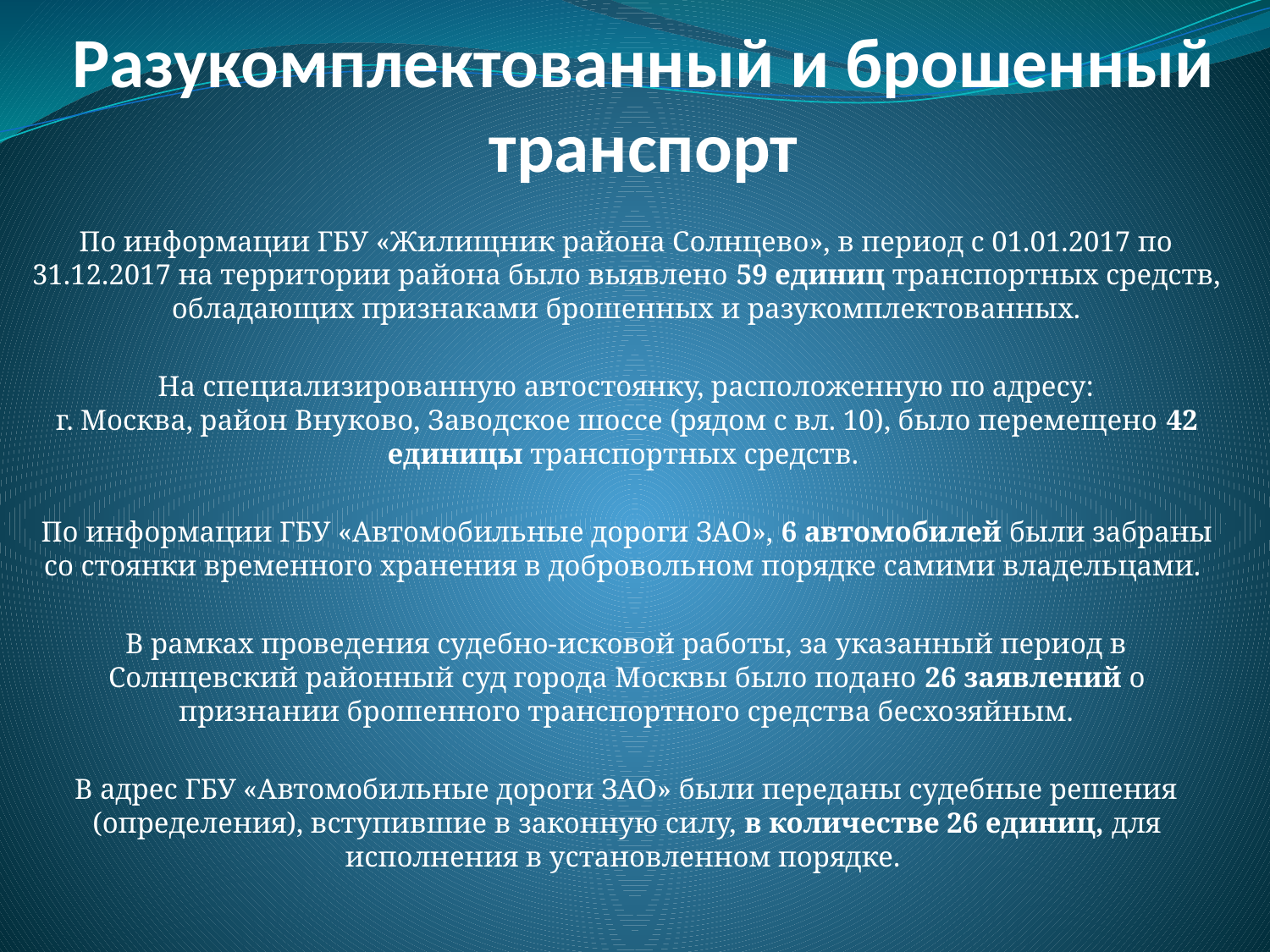

# Разукомплектованный и брошенный транспорт

По информации ГБУ «Жилищник района Солнцево», в период с 01.01.2017 по 31.12.2017 на территории района было выявлено 59 единиц транспортных средств, обладающих признаками брошенных и разукомплектованных.

На специализированную автостоянку, расположенную по адресу:
г. Москва, район Внуково, Заводское шоссе (рядом с вл. 10), было перемещено 42 единицы транспортных средств.

По информации ГБУ «Автомобильные дороги ЗАО», 6 автомобилей были забраны со стоянки временного хранения в добровольном порядке самими владельцами.

В рамках проведения судебно-исковой работы, за указанный период в Солнцевский районный суд города Москвы было подано 26 заявлений о признании брошенного транспортного средства бесхозяйным.

В адрес ГБУ «Автомобильные дороги ЗАО» были переданы судебные решения (определения), вступившие в законную силу, в количестве 26 единиц, для исполнения в установленном порядке.